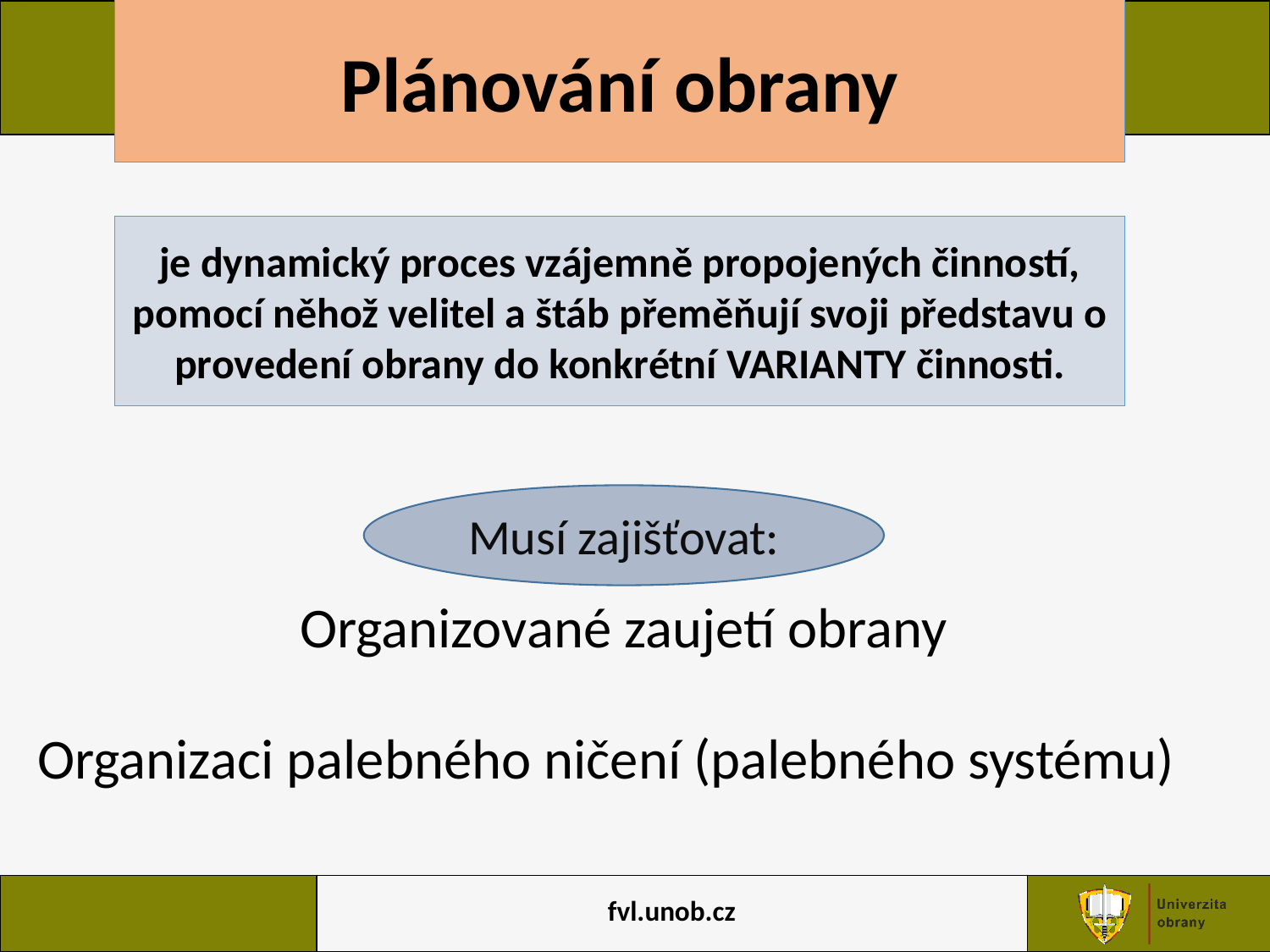

Plánování obrany
je dynamický proces vzájemně propojených činností,
pomocí něhož velitel a štáb přeměňují svoji představu o provedení obrany do konkrétní VARIANTY činnosti.
Musí zajišťovat:
Organizované zaujetí obrany
Organizaci palebného ničení (palebného systému)